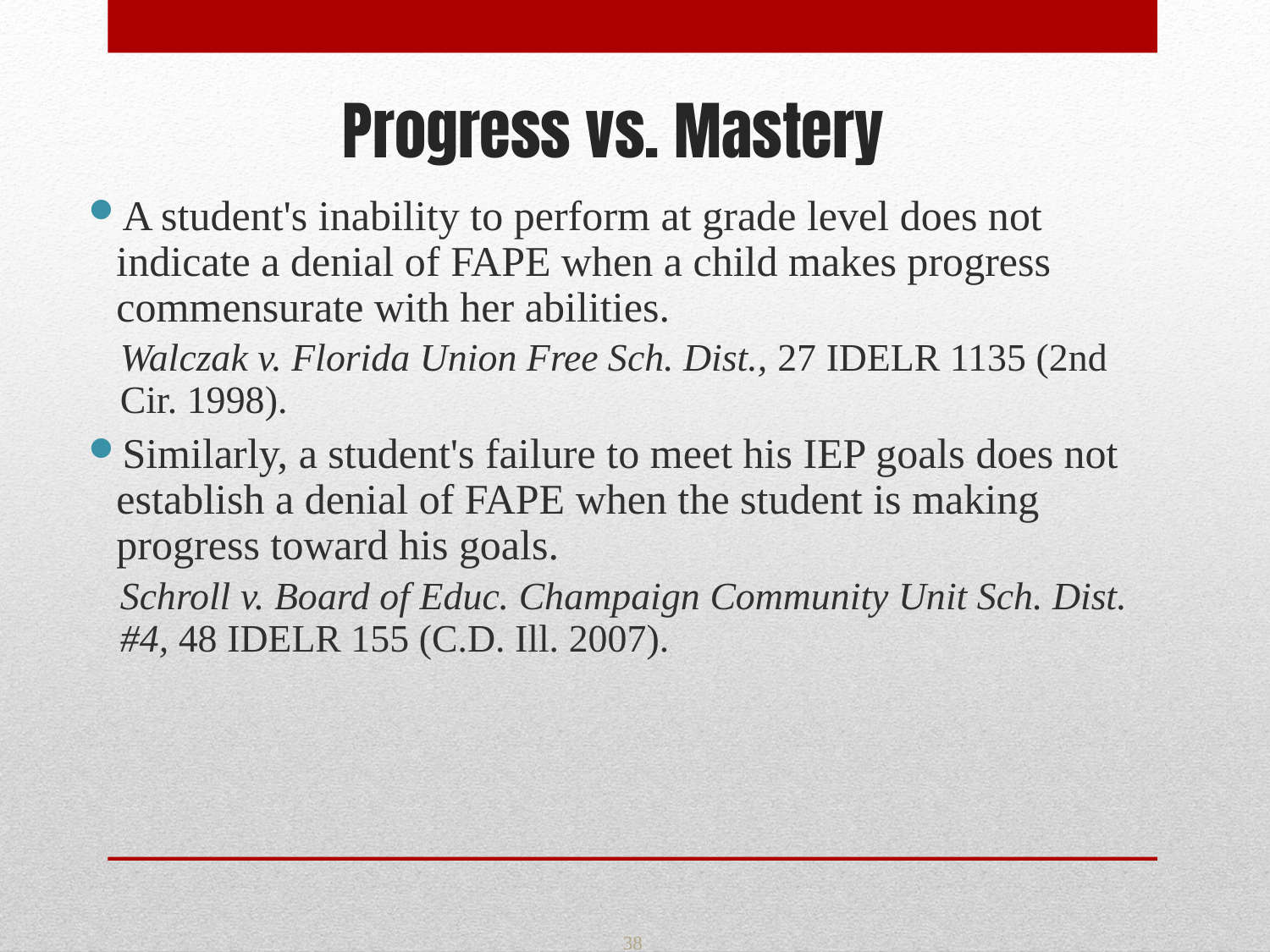

# Progress vs. Mastery
A student's inability to perform at grade level does not indicate a denial of FAPE when a child makes progress commensurate with her abilities.
Walczak v. Florida Union Free Sch. Dist., 27 IDELR 1135 (2nd Cir. 1998).
Similarly, a student's failure to meet his IEP goals does not establish a denial of FAPE when the student is making progress toward his goals.
Schroll v. Board of Educ. Champaign Community Unit Sch. Dist. #4, 48 IDELR 155 (C.D. Ill. 2007).

38